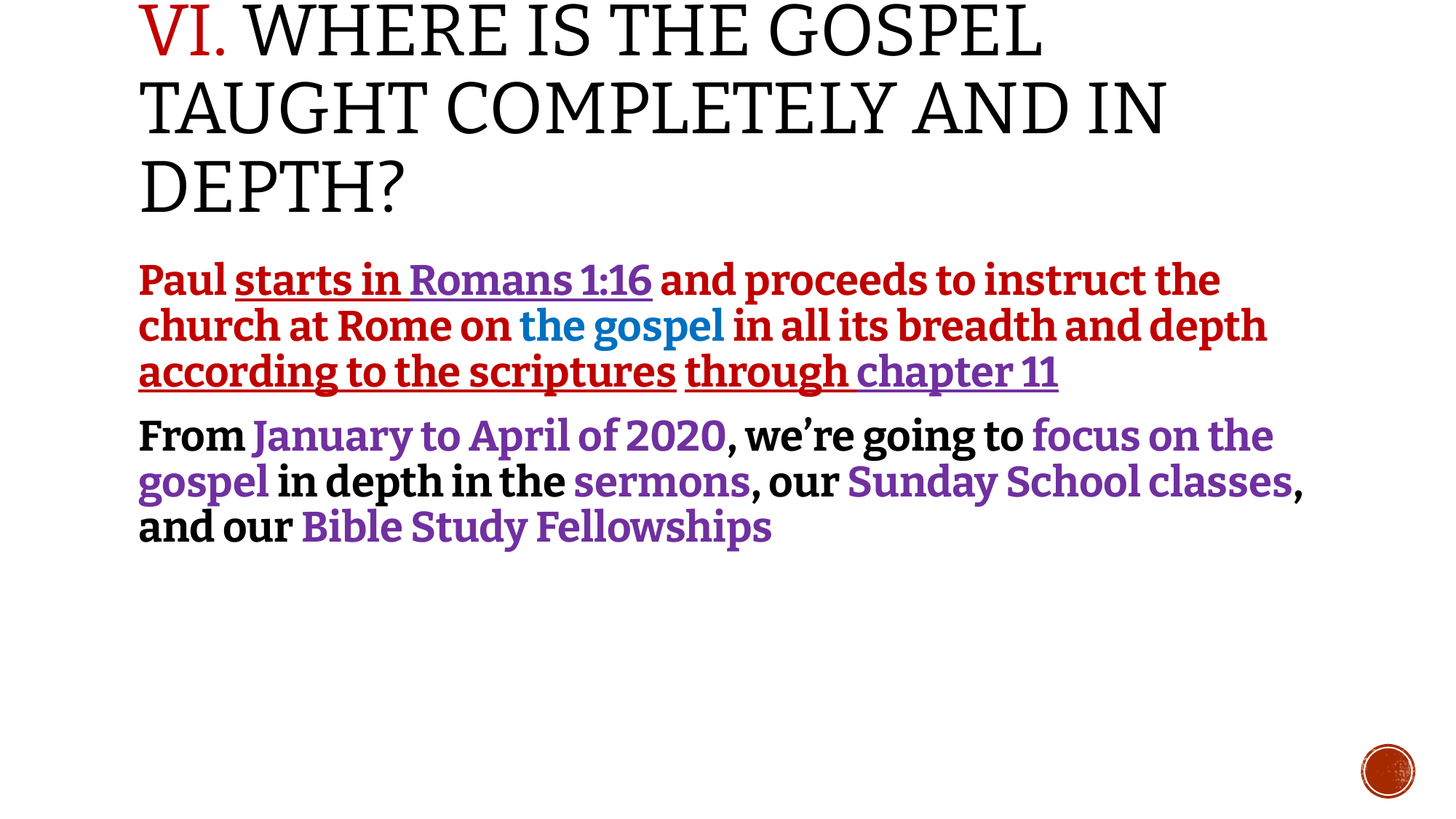

# VI. Where is the gospel taught completely and in depth?
Paul starts in Romans 1:16 and proceeds to instruct the church at Rome on the gospel in all its breadth and depth according to the scriptures through chapter 11
From January to April of 2020, we’re going to focus on the gospel in depth in the sermons, our Sunday School classes, and our Bible Study Fellowships